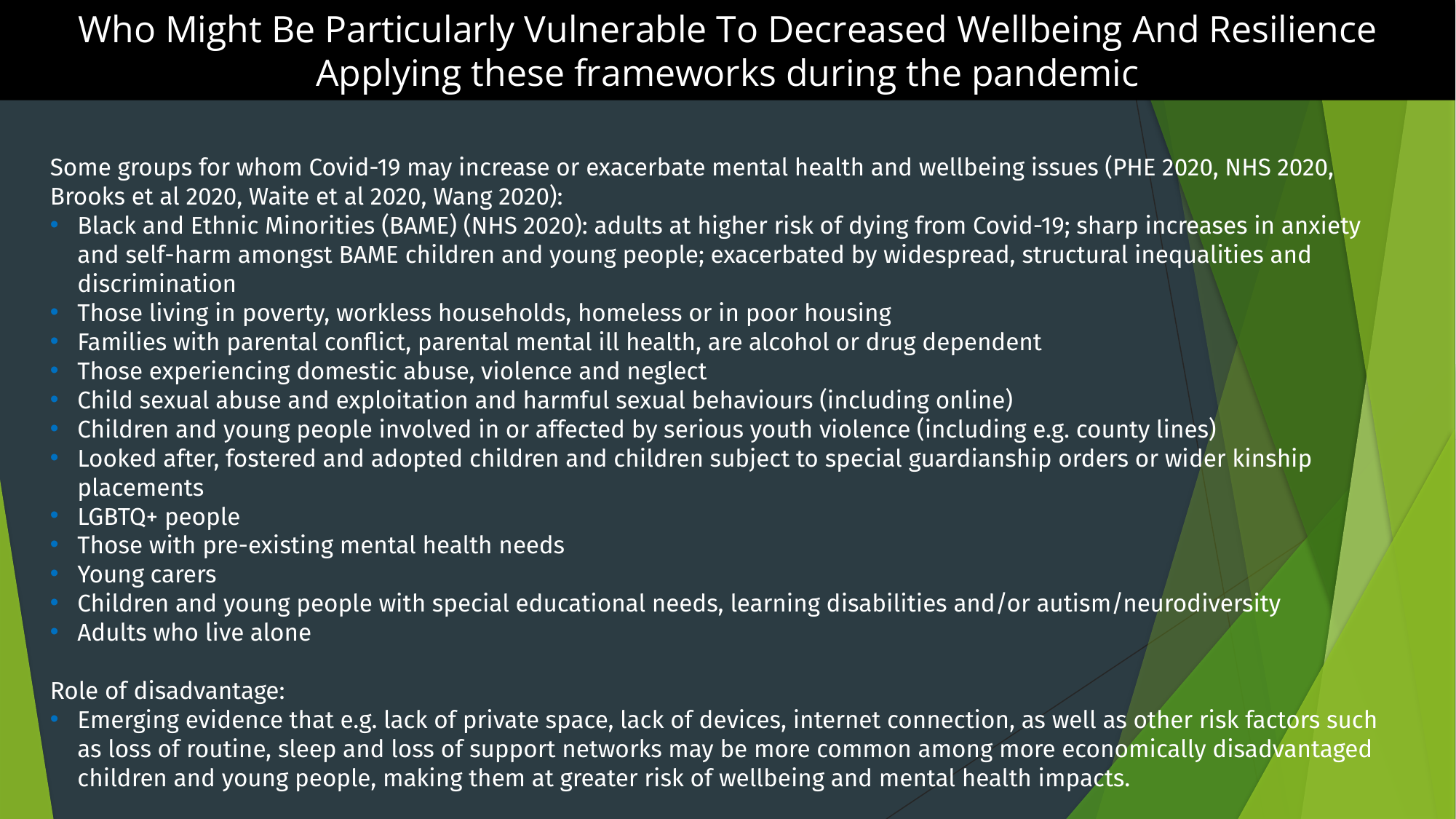

Who Might Be Particularly Vulnerable To Decreased Wellbeing And Resilience Applying these frameworks during the pandemic
Some groups for whom Covid-19 may increase or exacerbate mental health and wellbeing issues (PHE 2020, NHS 2020, Brooks et al 2020, Waite et al 2020, Wang 2020):
Black and Ethnic Minorities (BAME) (NHS 2020): adults at higher risk of dying from Covid-19; sharp increases in anxiety and self-harm amongst BAME children and young people; exacerbated by widespread, structural inequalities and discrimination
Those living in poverty, workless households, homeless or in poor housing
Families with parental conflict, parental mental ill health, are alcohol or drug dependent
Those experiencing domestic abuse, violence and neglect
Child sexual abuse and exploitation and harmful sexual behaviours (including online)
Children and young people involved in or affected by serious youth violence (including e.g. county lines)
Looked after, fostered and adopted children and children subject to special guardianship orders or wider kinship placements
LGBTQ+ people
Those with pre-existing mental health needs
Young carers
Children and young people with special educational needs, learning disabilities and/or autism/neurodiversity
Adults who live alone

Role of disadvantage:
Emerging evidence that e.g. lack of private space, lack of devices, internet connection, as well as other risk factors such as loss of routine, sleep and loss of support networks may be more common among more economically disadvantaged children and young people, making them at greater risk of wellbeing and mental health impacts.

This list is not exhaustive and people may be in more than one category.